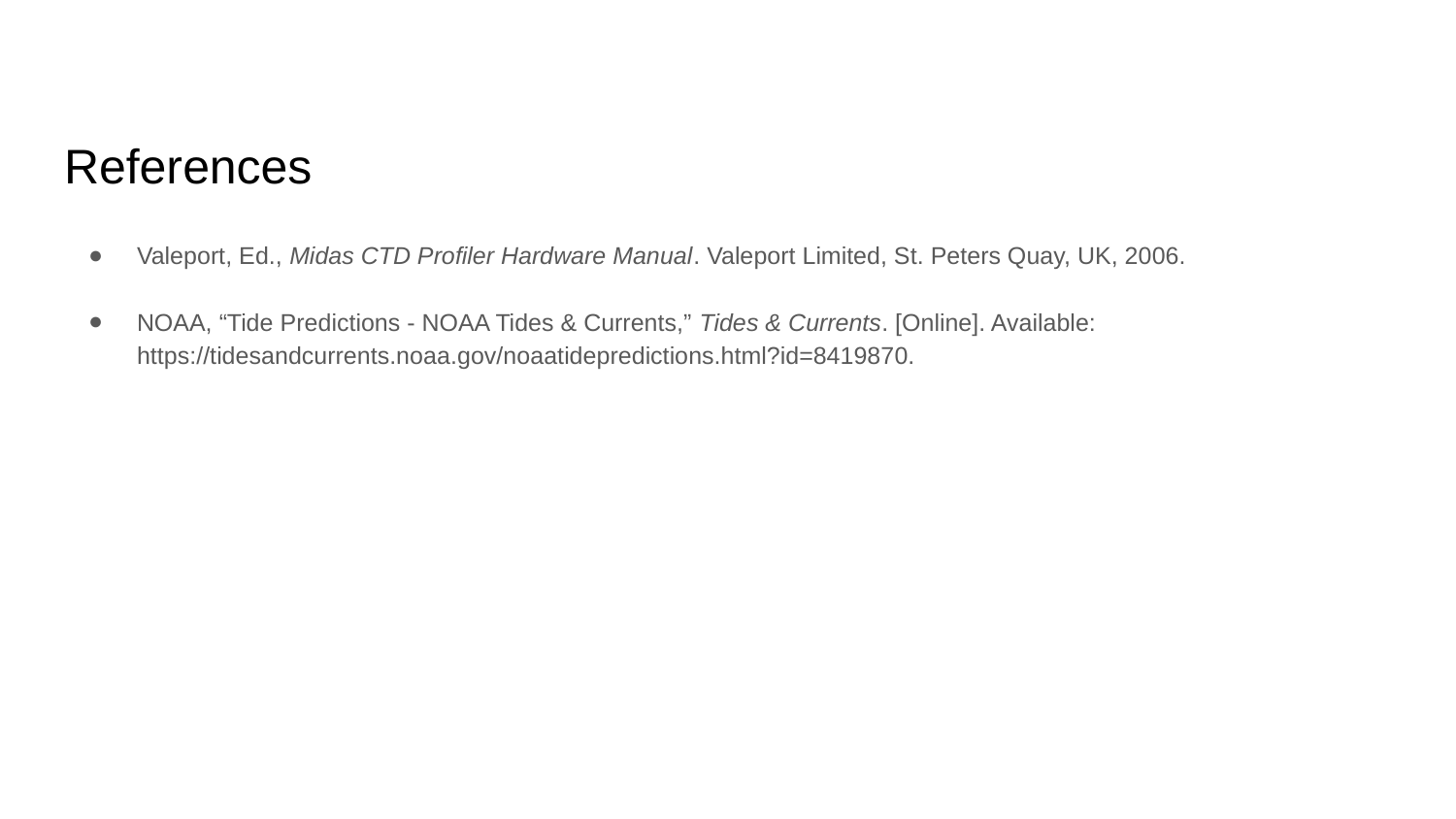

# References
Valeport, Ed., Midas CTD Profiler Hardware Manual. Valeport Limited, St. Peters Quay, UK, 2006.

NOAA, “Tide Predictions - NOAA Tides & Currents,” Tides & Currents. [Online]. Available: https://tidesandcurrents.noaa.gov/noaatidepredictions.html?id=8419870.